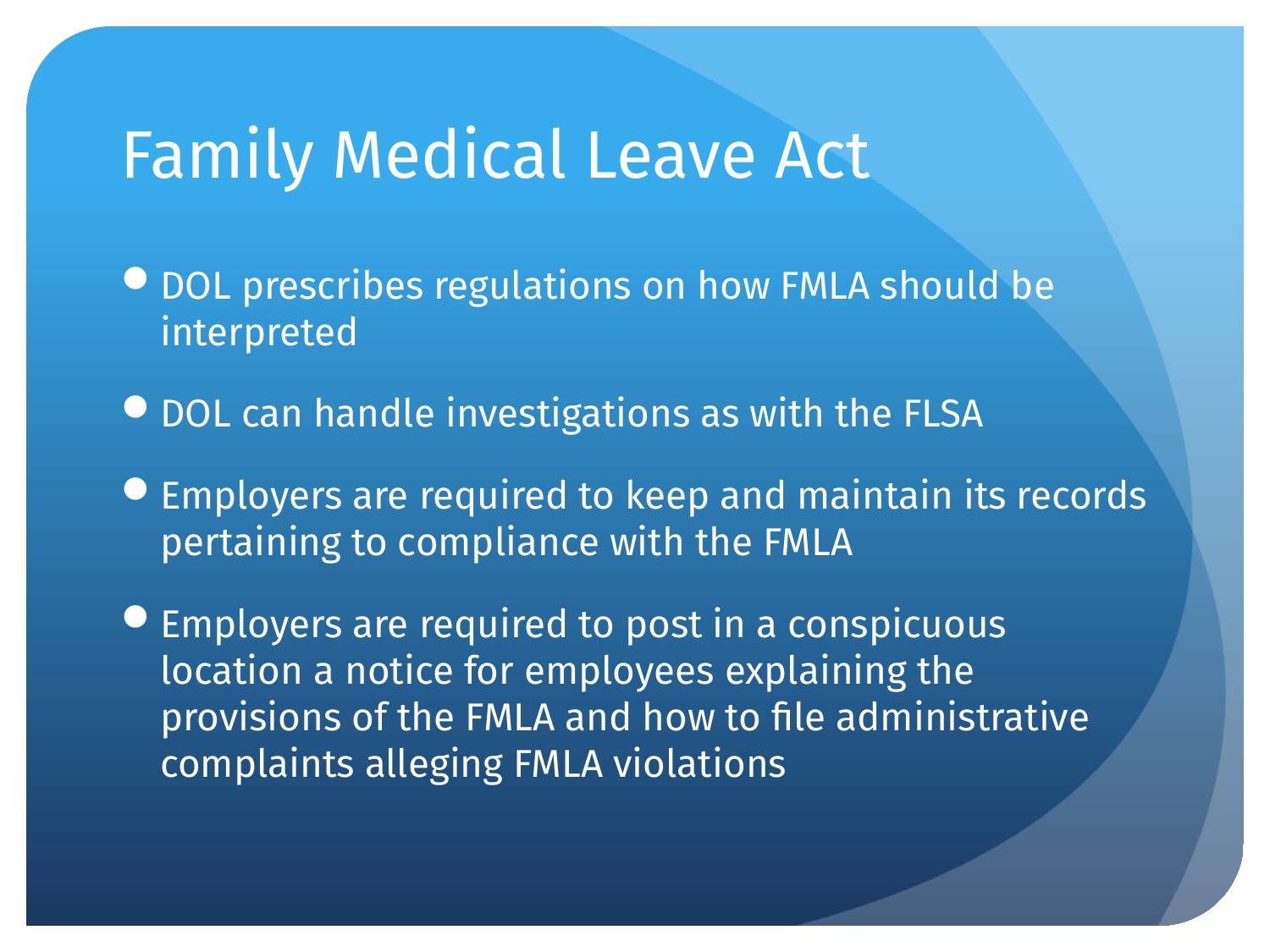

# Family Medical Leave Act
DOL prescribes regulations on how FMLA should be interpreted
DOL can handle investigations as with the FLSA
Employers are required to keep and maintain its records pertaining to compliance with the FMLA
Employers are required to post in a conspicuous location a notice for employees explaining the provisions of the FMLA and how to file administrative complaints alleging FMLA violations